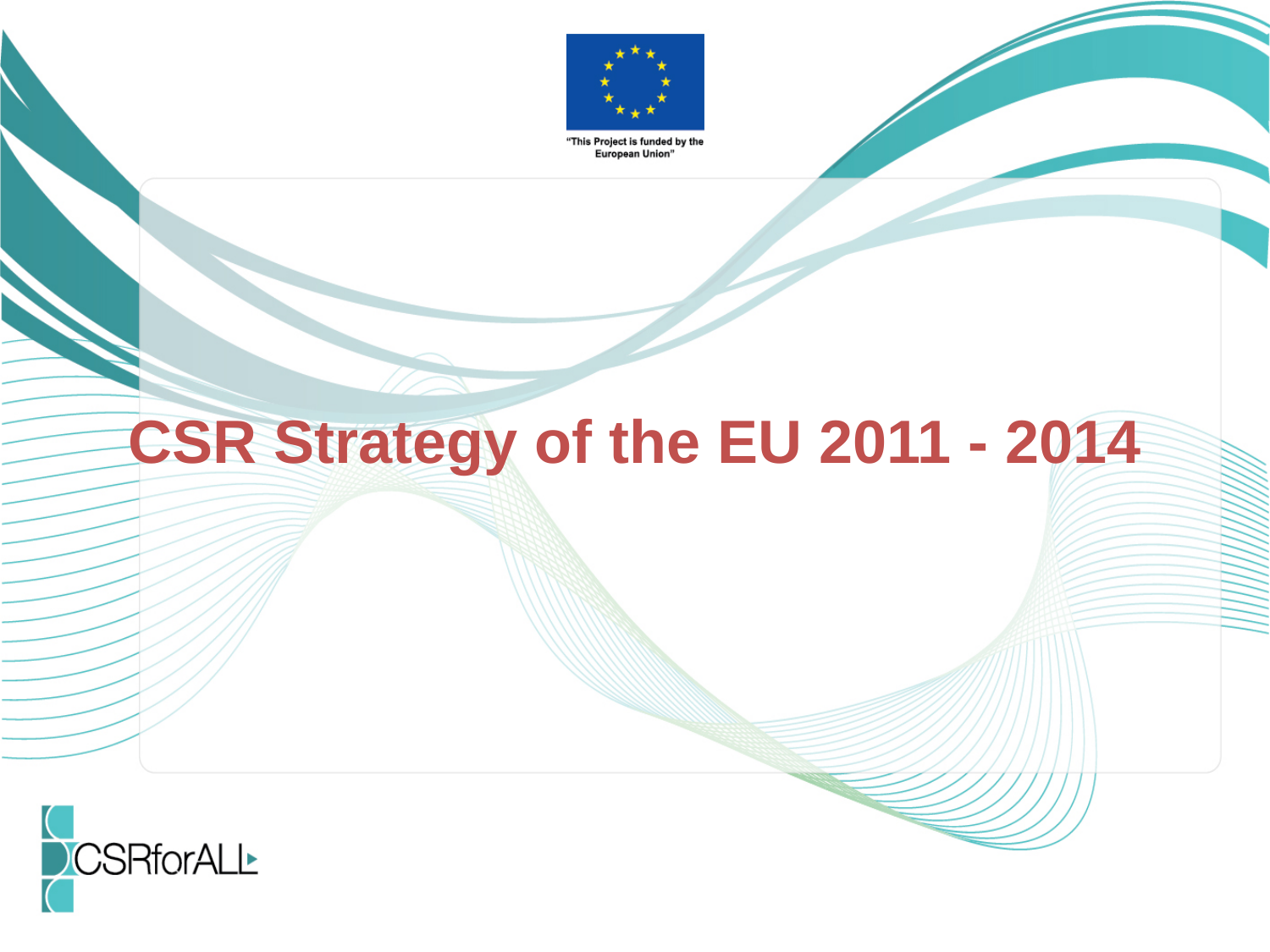

# CSR Strategy of the EU 2011 - 2014